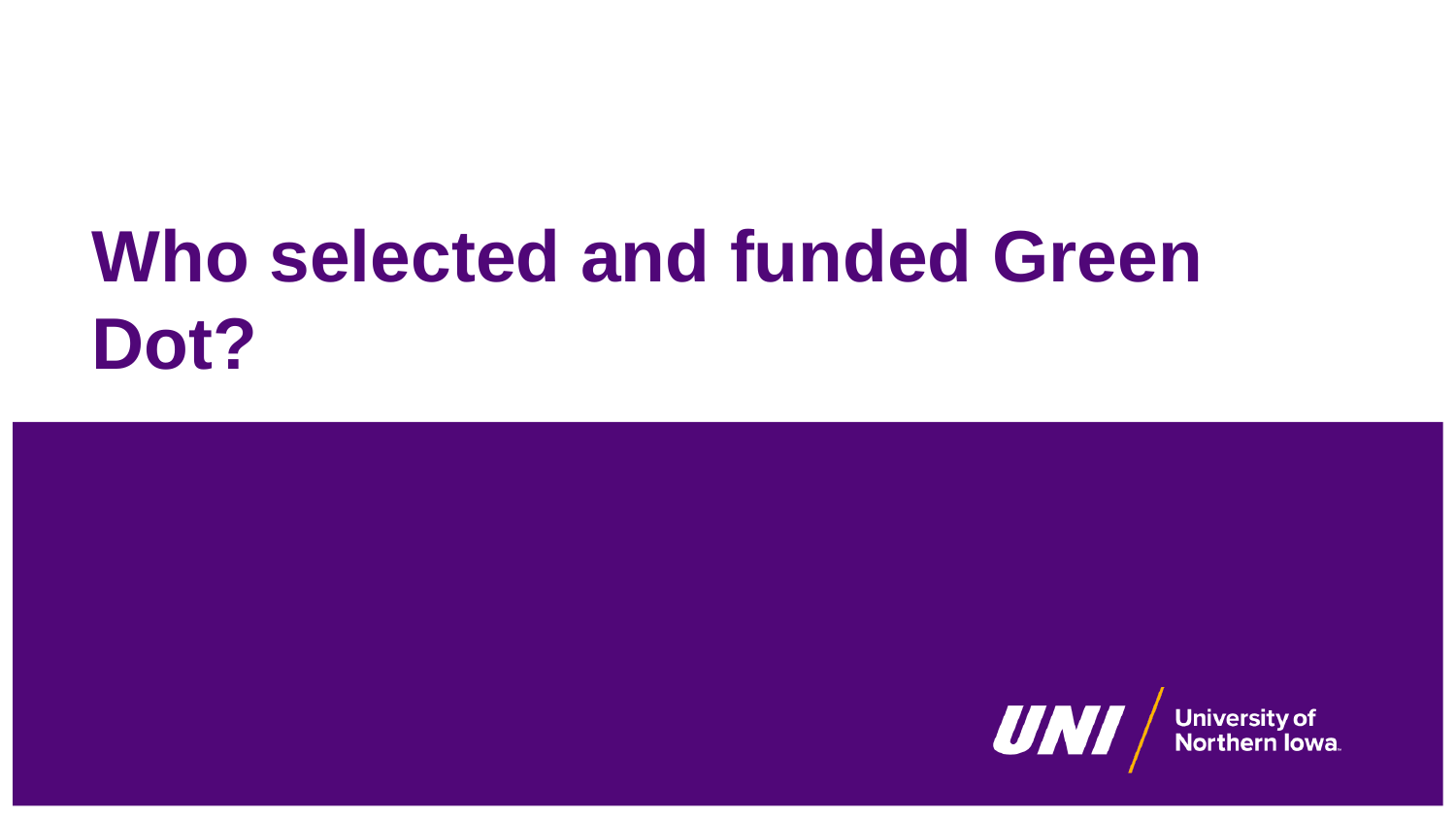

# Who selected and funded Green Dot?